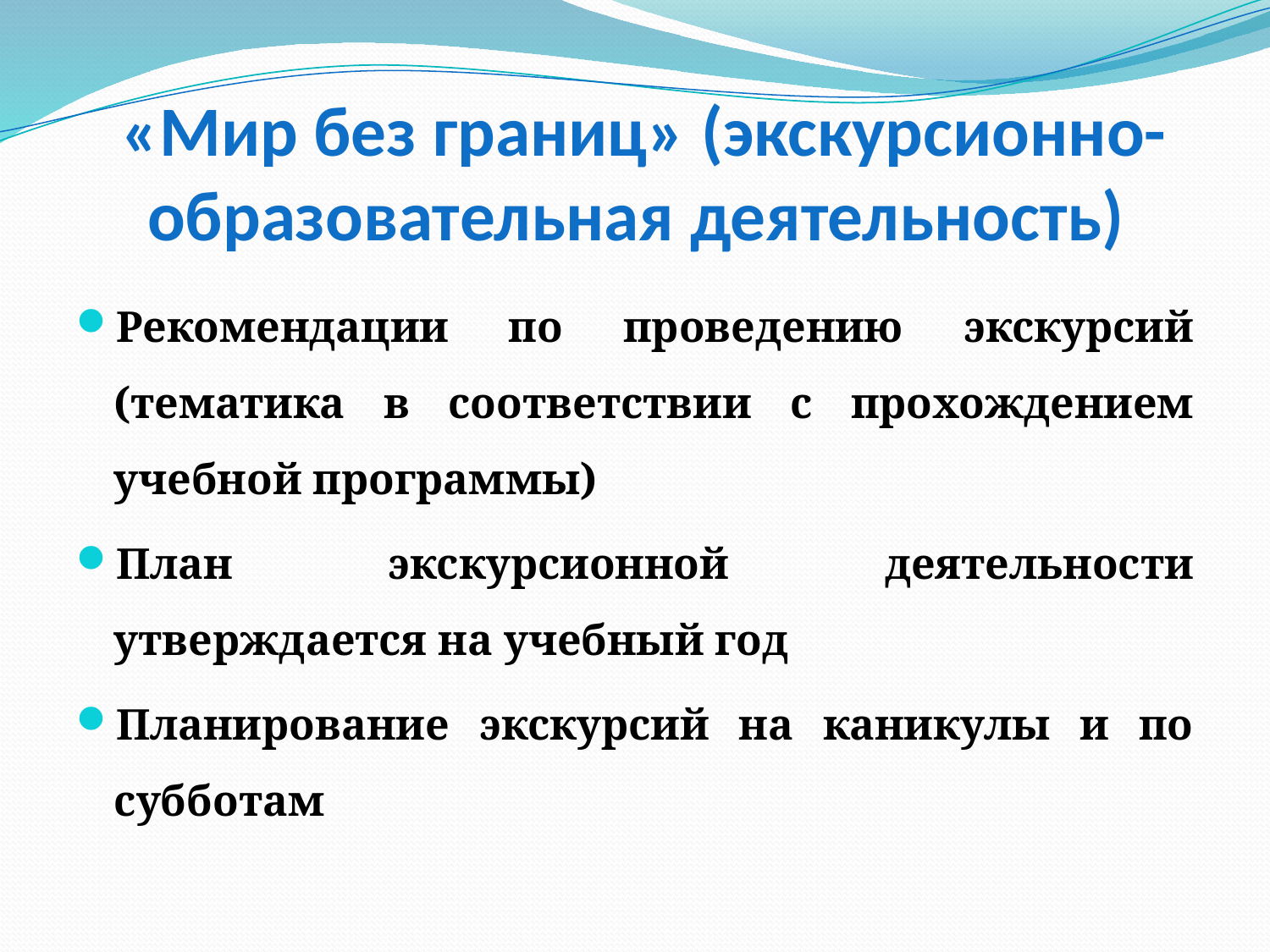

# «Мир без границ» (экскурсионно-образовательная деятельность)
Рекомендации по проведению экскурсий (тематика в соответствии с прохождением учебной программы)
План экскурсионной деятельности утверждается на учебный год
Планирование экскурсий на каникулы и по субботам